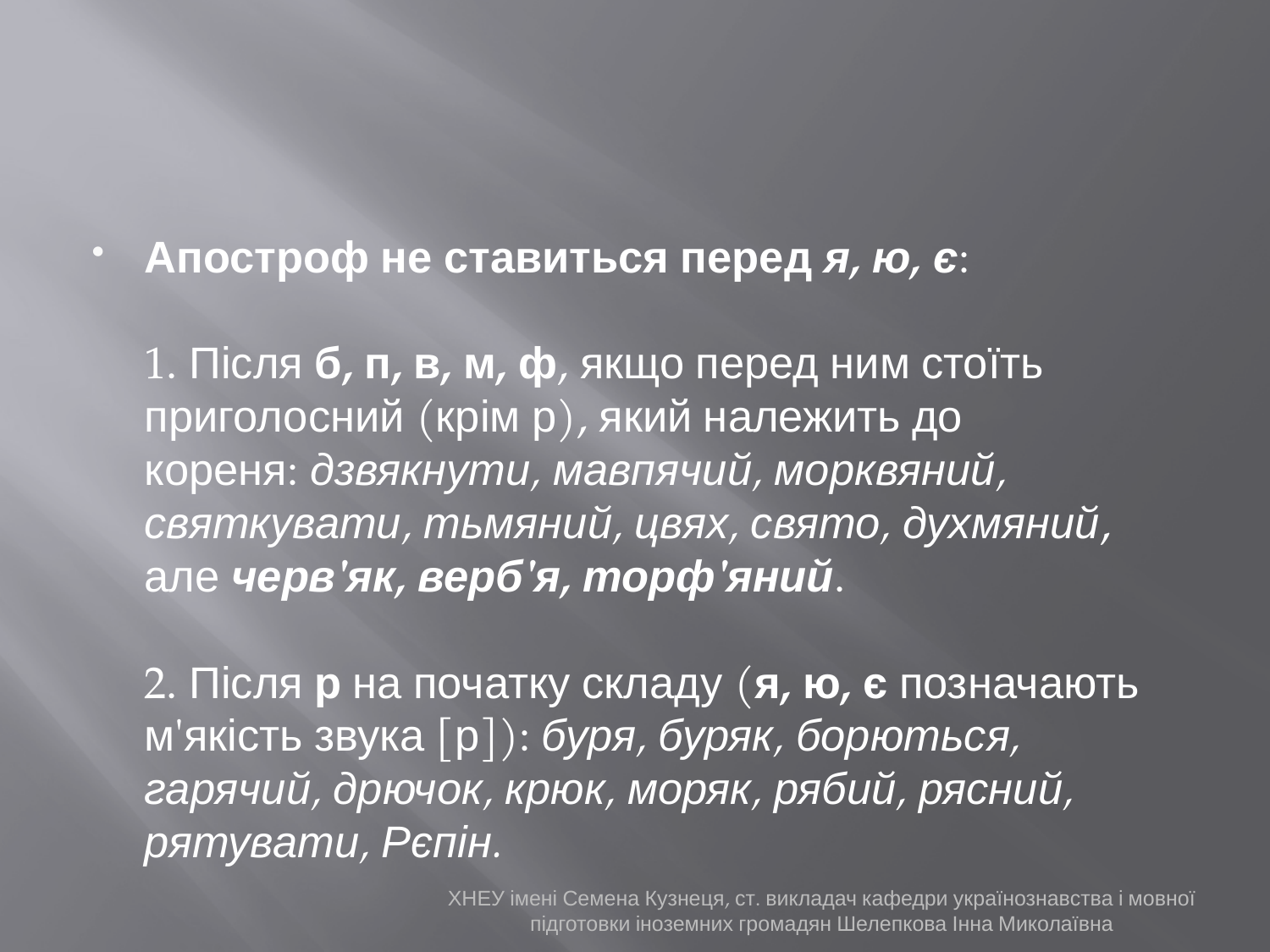

#
Апостроф не ставиться перед я, ю, є:
1. Після б, п, в, м, ф, якщо перед ним стоїть приголосний (крім р), який належить до кореня: дзвякнути, мавпячий, морквяний, святкувати, тьмяний, цвях, свято, духмяний, але черв'як, верб'я, торф'яний.
2. Після р на початку складу (я, ю, є позначають м'якість звука [р]): буря, буряк, борються, гарячий, дрючок, крюк, моряк, рябий, рясний, рятувати, Рєпін.
ХНЕУ імені Семена Кузнеця, ст. викладач кафедри українознавства і мовної підготовки іноземних громадян Шелепкова Інна Миколаївна